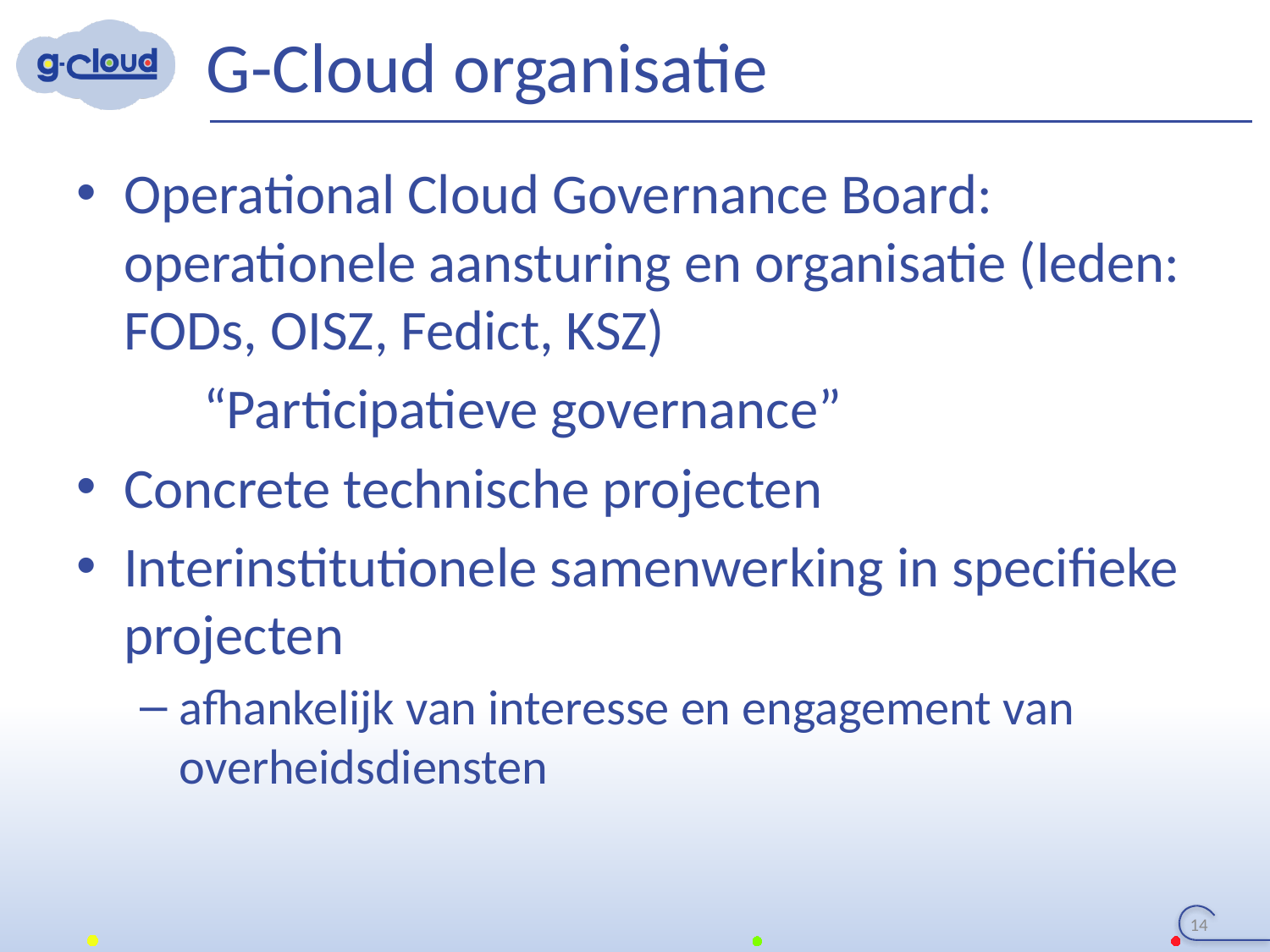

# G-Cloud organisatie
Operational Cloud Governance Board: operationele aansturing en organisatie (leden: FODs, OISZ, Fedict, KSZ)
	“Participatieve governance”
Concrete technische projecten
Interinstitutionele samenwerking in specifieke projecten
afhankelijk van interesse en engagement van overheidsdiensten
14